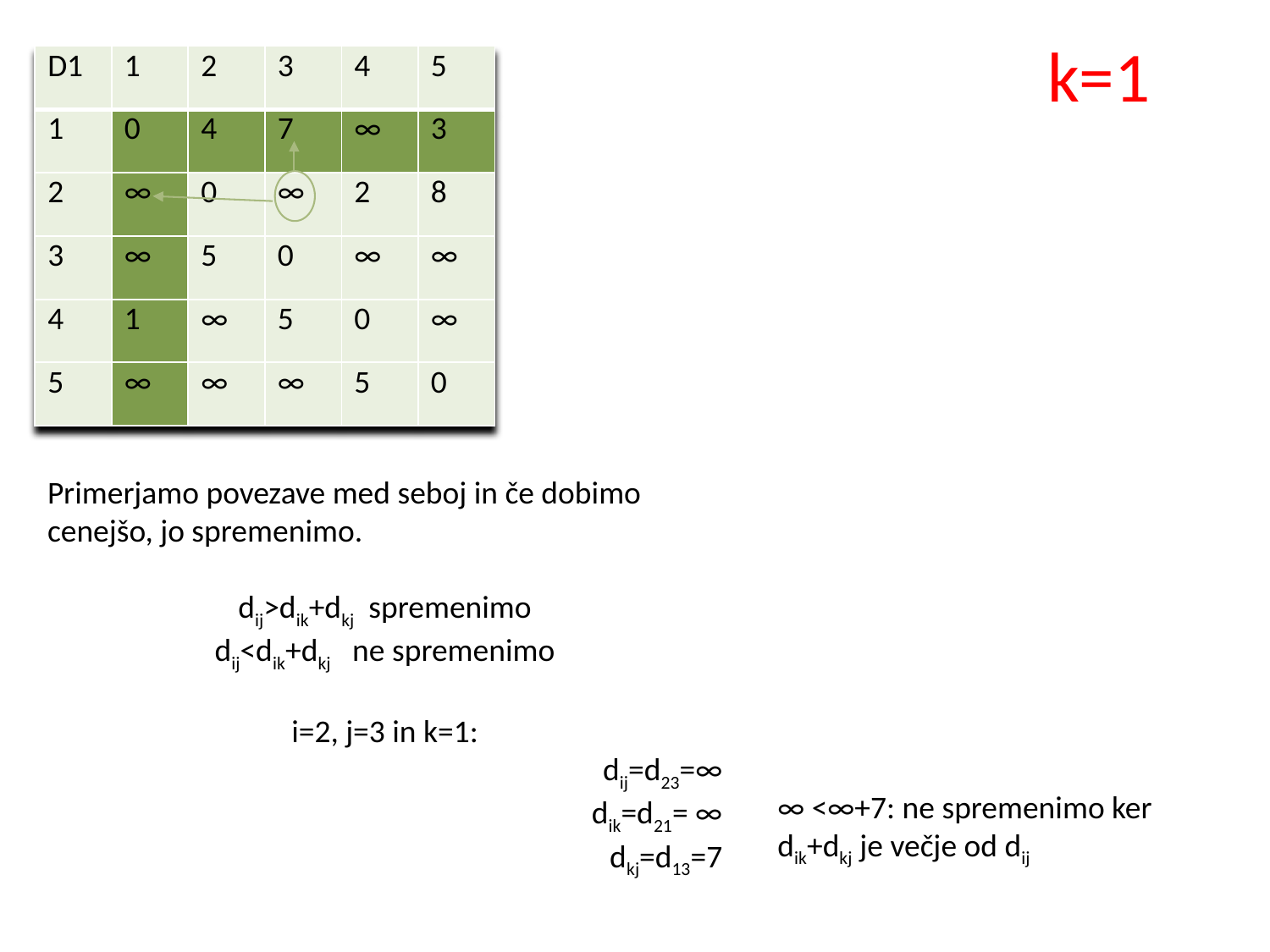

k=1

| D1 | 1 | 2 | 3 | 4 | 5 |
| --- | --- | --- | --- | --- | --- |
| 1 | 0 | 4 | 7 | ∞ | 3 |
| 2 | ∞ | 0 | ∞ | 2 | 8 |
| 3 | ∞ | 5 | 0 | ∞ | ∞ |
| 4 | 1 | ∞ | 5 | 0 | ∞ |
| 5 | ∞ | ∞ | ∞ | 5 | 0 |

Primerjamo povezave med seboj in če dobimo cenejšo, jo spremenimo.

dij>dik+dkj  spremenimo
dij<dik+dkj   ne spremenimo

i=2, j=3 in k=1:
dij=d23=∞
dik=d21= ∞
dkj=d13=7

∞ <∞+7: ne spremenimo ker  dik+dkj je večje od dij